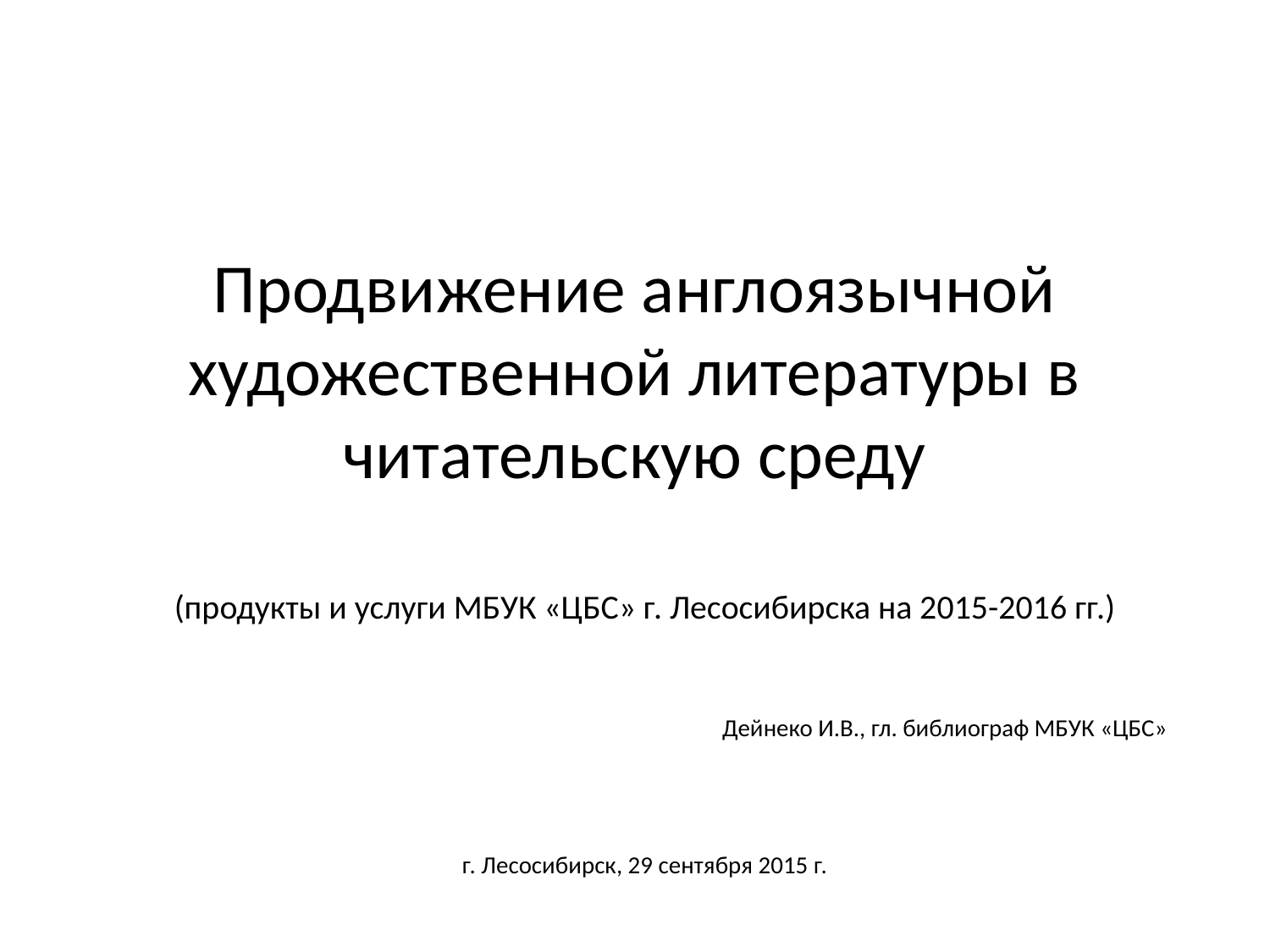

# Продвижение англоязычной художественной литературы в читательскую среду

(продукты и услуги МБУК «ЦБС» г. Лесосибирска на 2015-2016 гг.)

                                                                                                             Дейнеко И.В., гл. библиограф МБУК «ЦБС»

г. Лесосибирск, 29 сентября 2015 г.